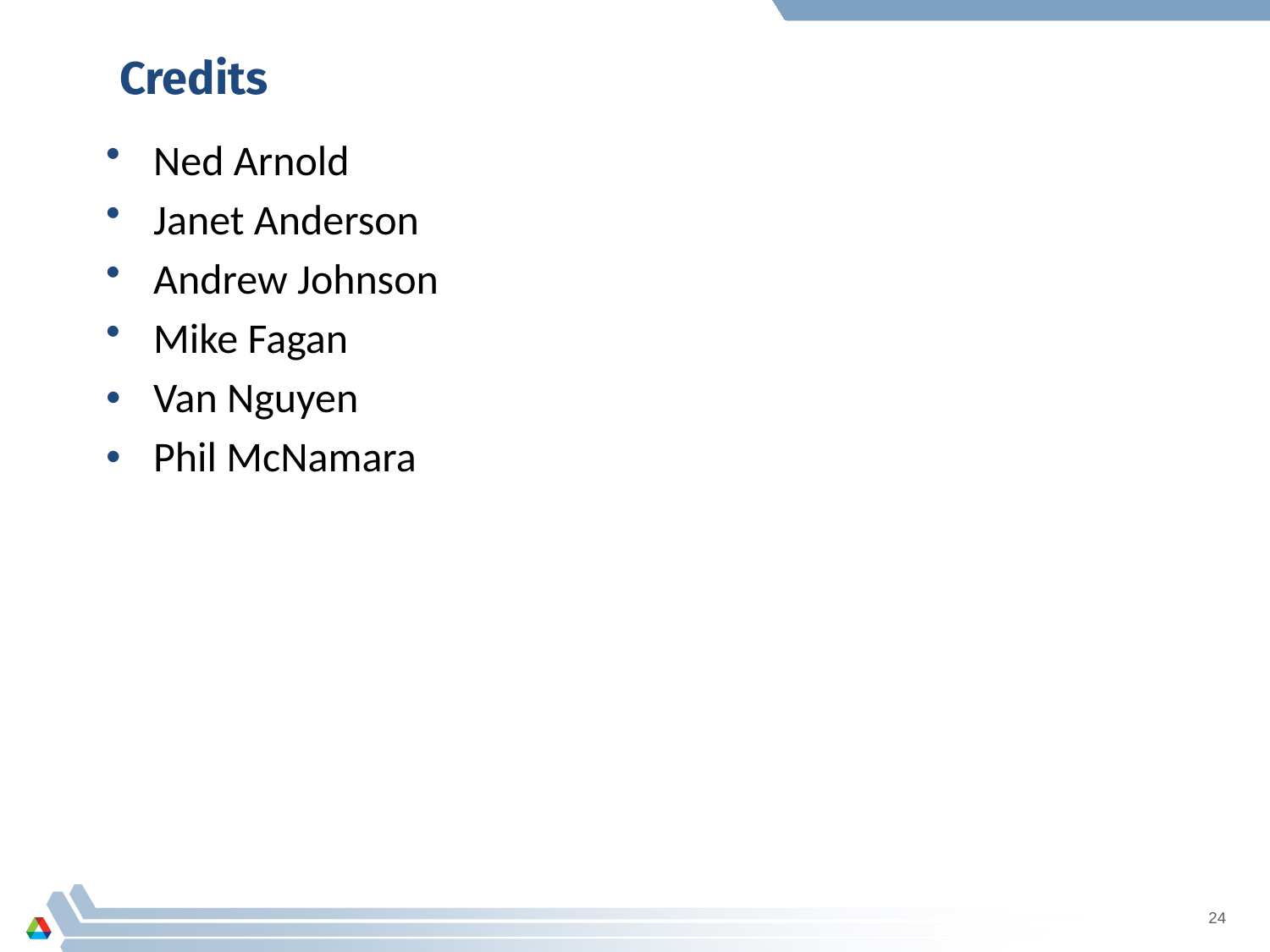

# Credits
Ned Arnold
Janet Anderson
Andrew Johnson
Mike Fagan
Van Nguyen
Phil McNamara
24